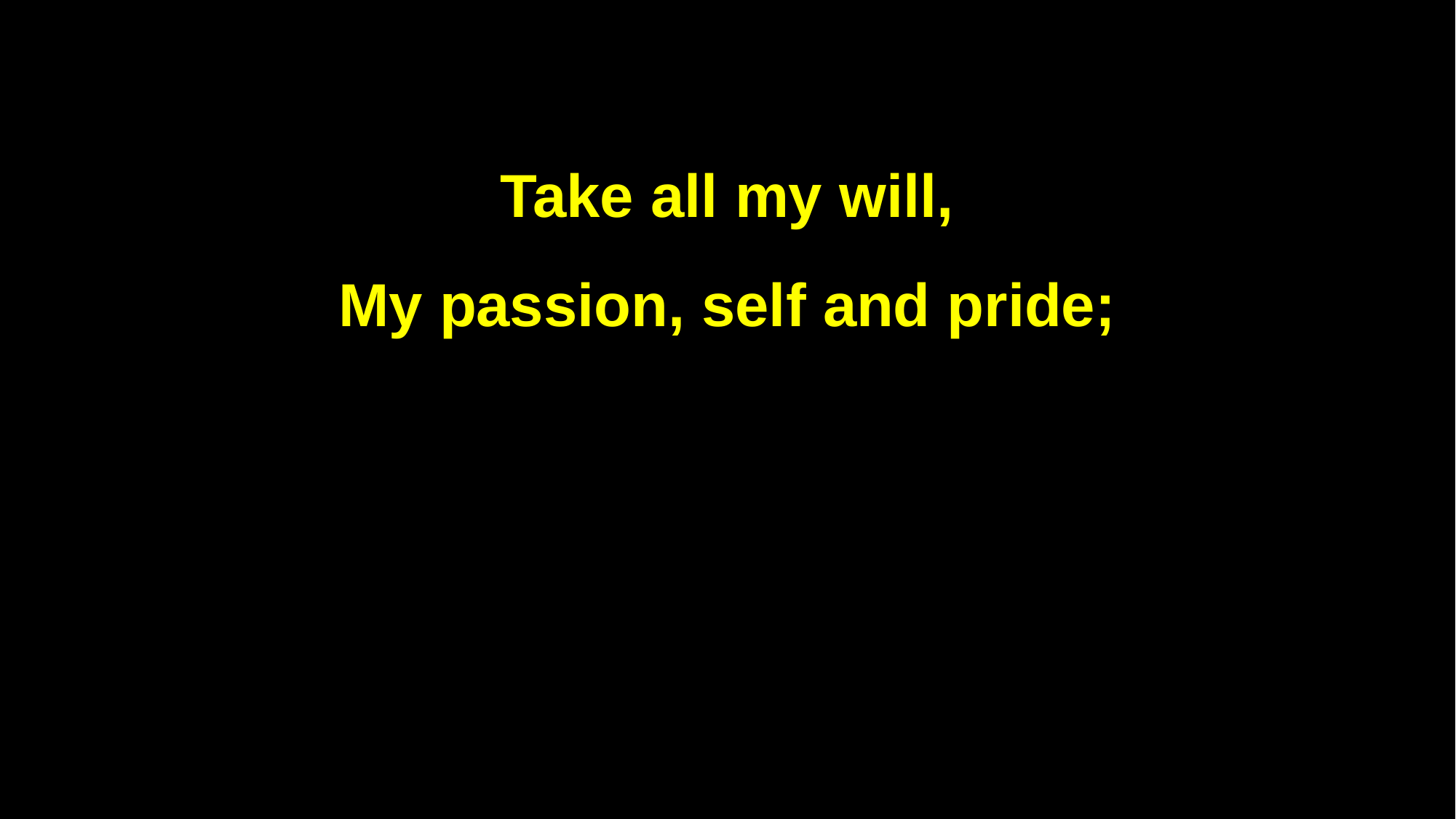

Take all my will,
My passion, self and pride;